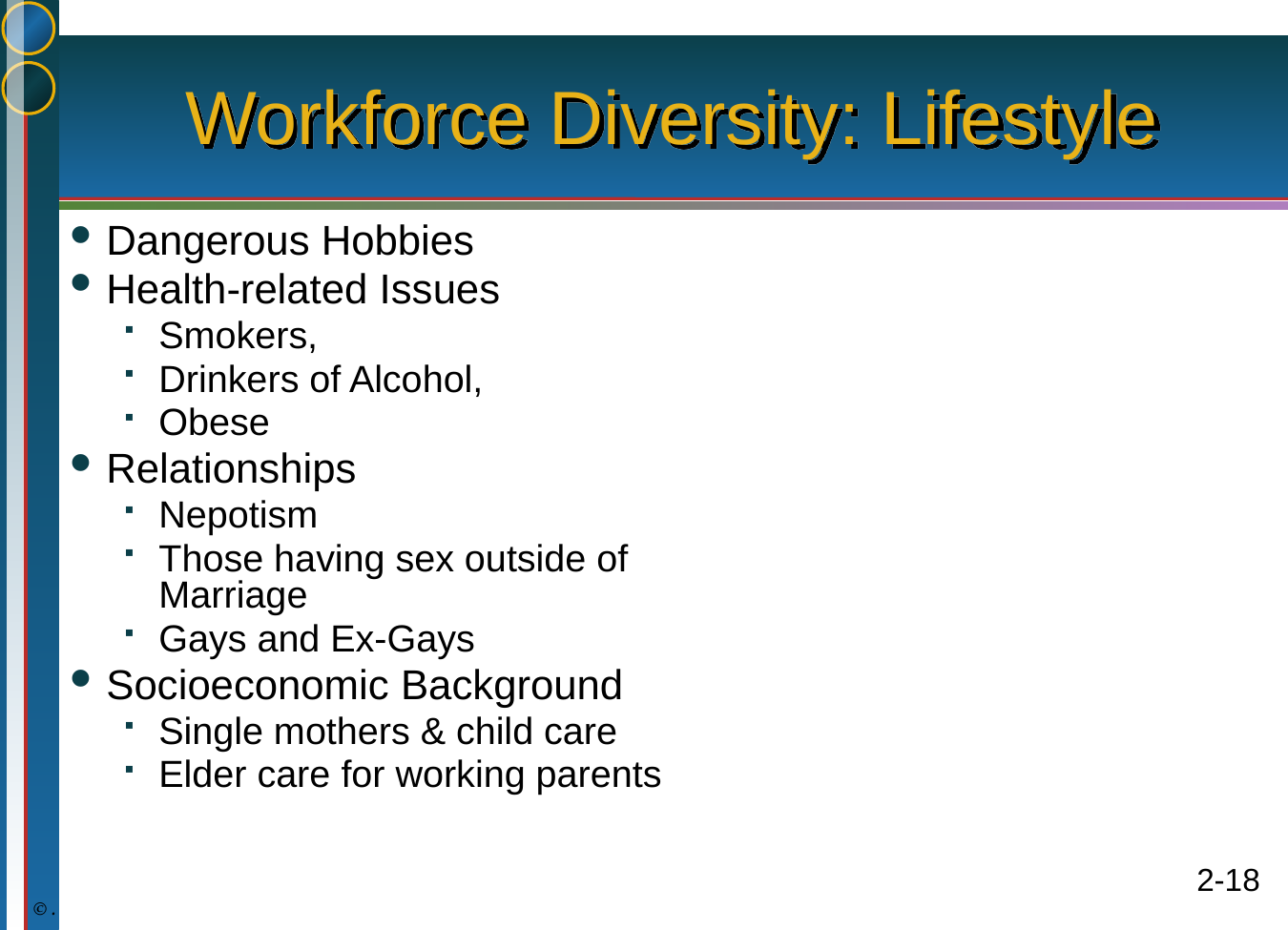

# Workforce Diversity: Lifestyle
Dangerous Hobbies
Health-related Issues
Smokers,
Drinkers of Alcohol,
Obese
Relationships
Nepotism
Those having sex outside of Marriage
Gays and Ex-Gays
Socioeconomic Background
Single mothers & child care
Elder care for working parents